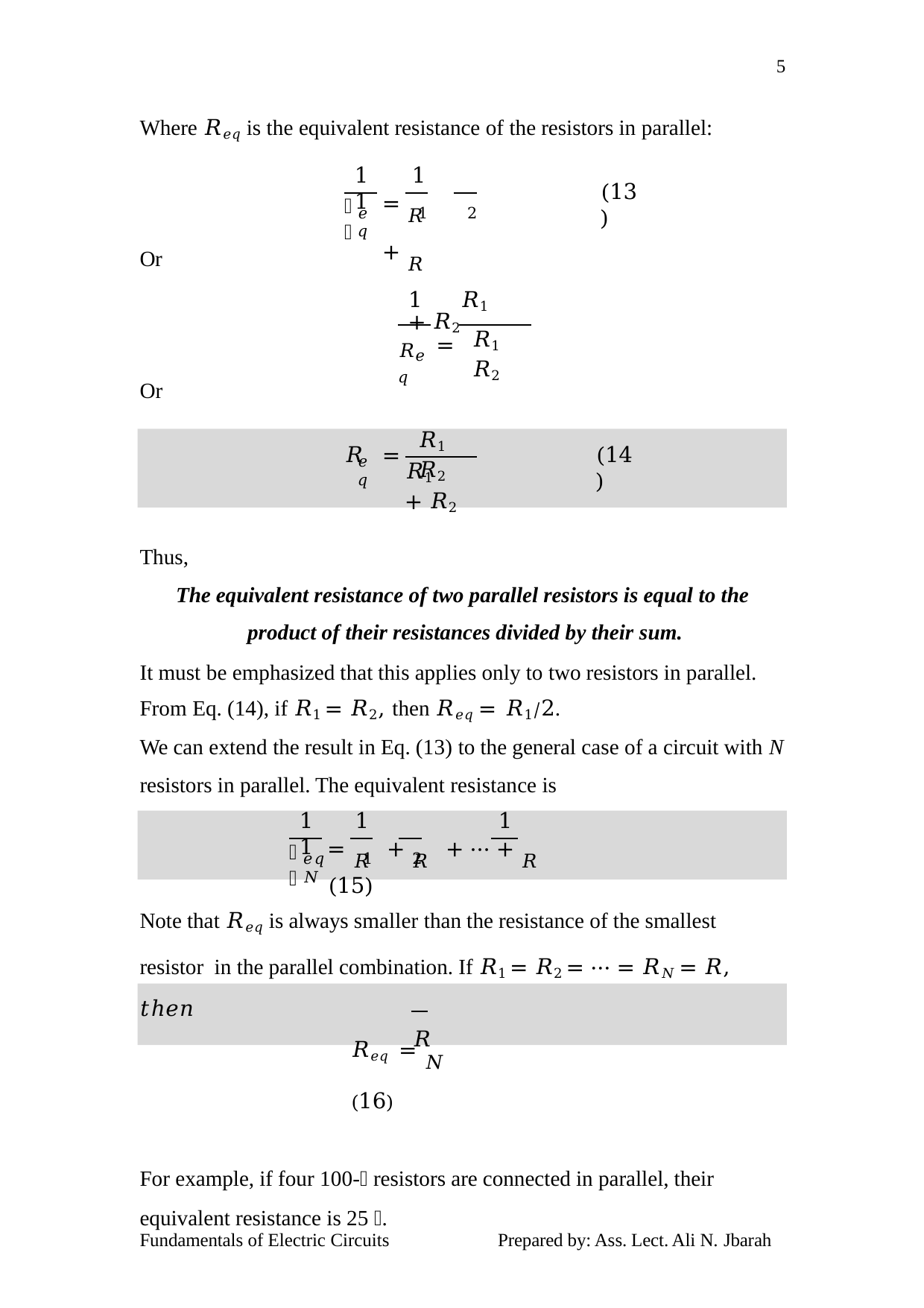

5

Where 𝑅𝑒𝑞 is the equivalent resistance of the resistors in parallel:
1	1	1
= 𝑅 + 𝑅
(13)
𝑅

𝑒𝑞
1
2
Or
1	𝑅1 + 𝑅2
=
𝑅1𝑅2

𝑅𝑒𝑞
Or
𝑅1𝑅2

𝑅	=
(14)
𝑒𝑞
𝑅1 + 𝑅2

Thus,
The equivalent resistance of two parallel resistors is equal to the  product of their resistances divided by their sum.
It must be emphasized that this applies only to two resistors in parallel.  From Eq. (14), if 𝑅1 = 𝑅2, then 𝑅𝑒𝑞 = 𝑅1⁄2.
We can extend the result in Eq. (13) to the general case of a circuit with N
resistors in parallel. The equivalent resistance is
1	1	1
1

= 𝑅   + 𝑅   + ⋯ + 𝑅	(15)
𝑅

𝑒𝑞	1	2	𝑁
Note that 𝑅𝑒𝑞 is always smaller than the resistance of the smallest resistor  in the parallel combination. If 𝑅1 = 𝑅2 = ⋯ = 𝑅𝑁 = 𝑅, 𝑡ℎ𝑒𝑛
𝑅
𝑅𝑒𝑞 = 𝑁	(16)

For example, if four 100-Ω resistors are connected in parallel, their  equivalent resistance is 25 Ω.

Fundamentals of Electric Circuits
Prepared by: Ass. Lect. Ali N. Jbarah